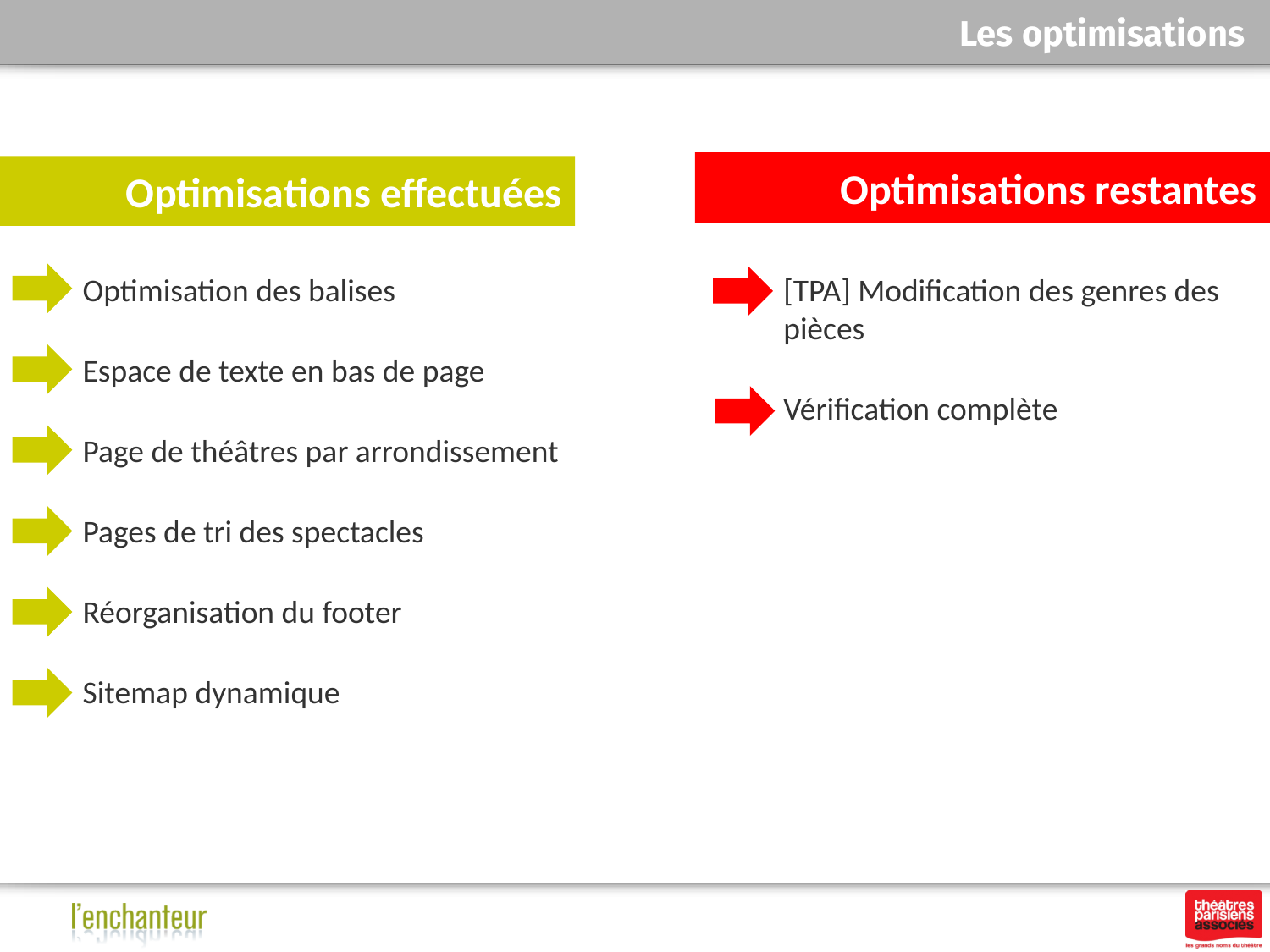

# Les optimisations
Optimisations restantes
Optimisations effectuées

Optimisation des balises
Espace de texte en bas de page
Page de théâtres par arrondissement
Pages de tri des spectacles
Réorganisation du footer
Sitemap dynamique
[TPA] Modification des genres des pièces
Vérification complète